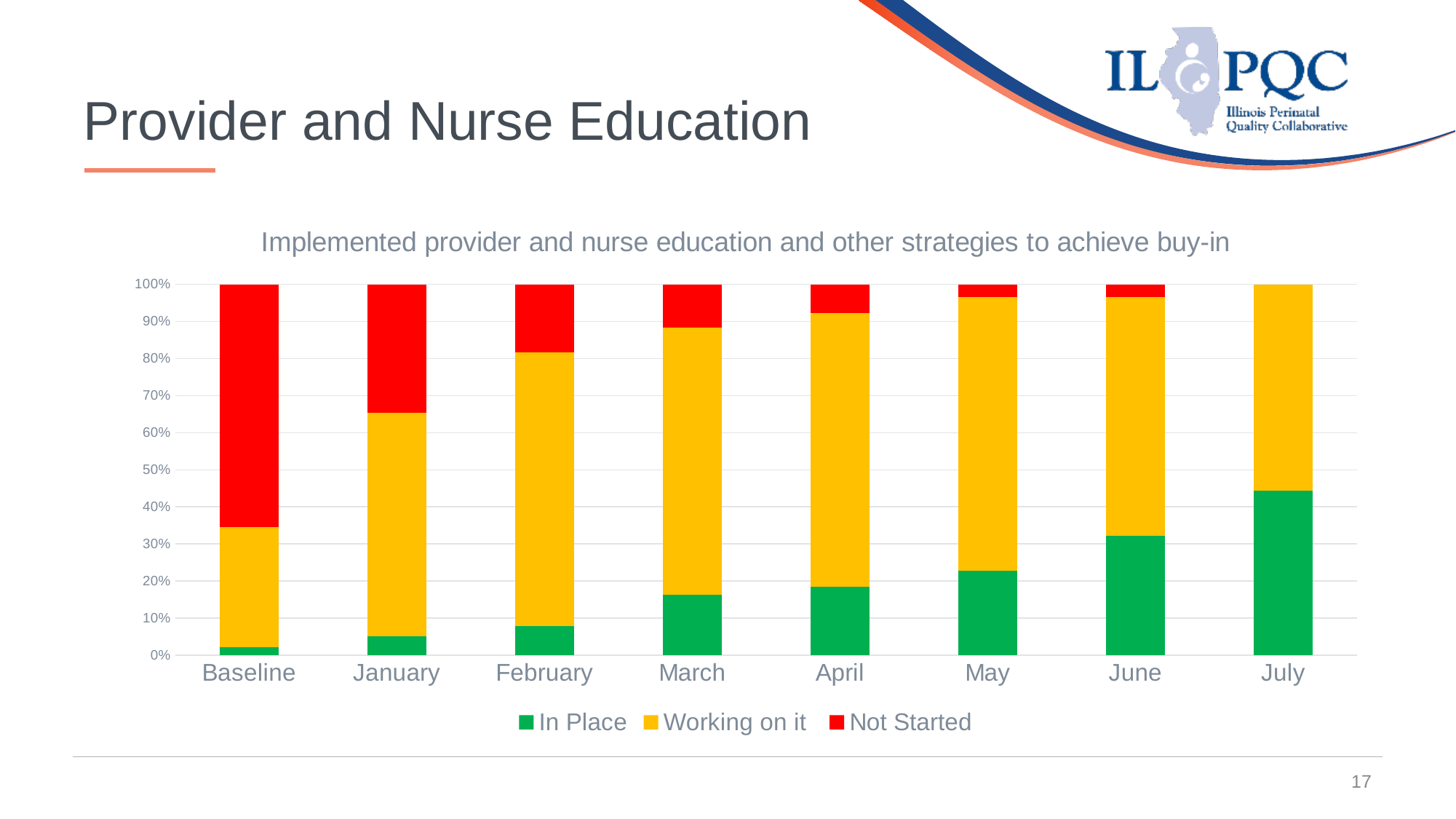

17
# Provider and Nurse Education

### Chart: Implemented provider and nurse education and other strategies to achieve buy-in

| Category | In Place | Working on it  | Not Started |
|---|---|---|---|
| Baseline | 2.11 | 32.41 | 65.48 |
| January | 5.12 | 60.26 | 34.62 |
| February | 7.89 | 73.68 | 18.42 |
| March | 16.98 | 75.47 | 12.16 |
| April | 18.46 | 73.85 | 7.69 |
| May | 22.81 | 73.68 | 3.51 |
| June | 32.2 | 64.42 | 3.38 |
| July | 44.44 | 55.56 | 0.0 |